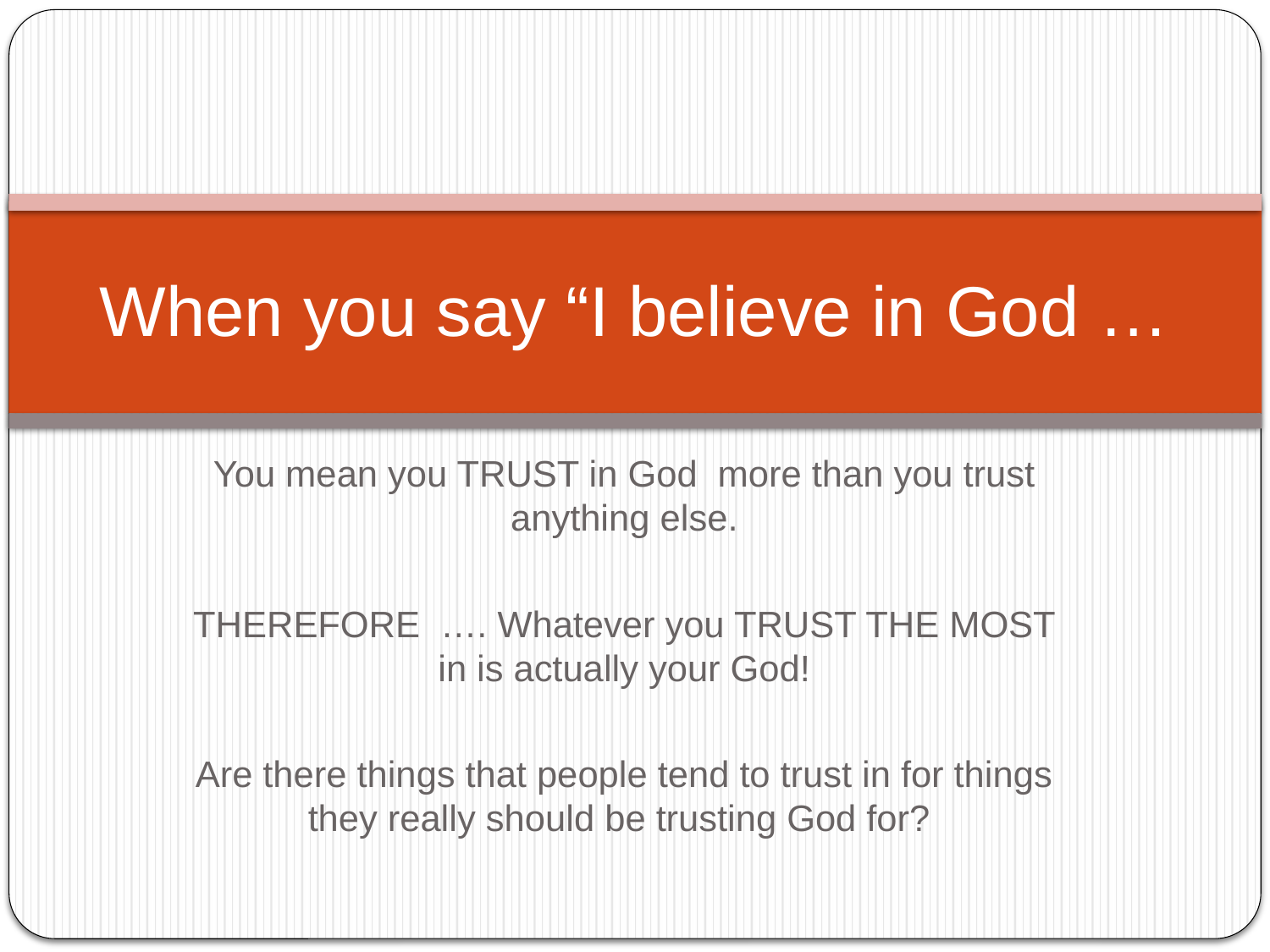

# When you say “I believe in God …
You mean you TRUST in God  more than you trust anything else.

THEREFORE  …. Whatever you TRUST THE MOST in is actually your God!

Are there things that people tend to trust in for things they really should be trusting God for?